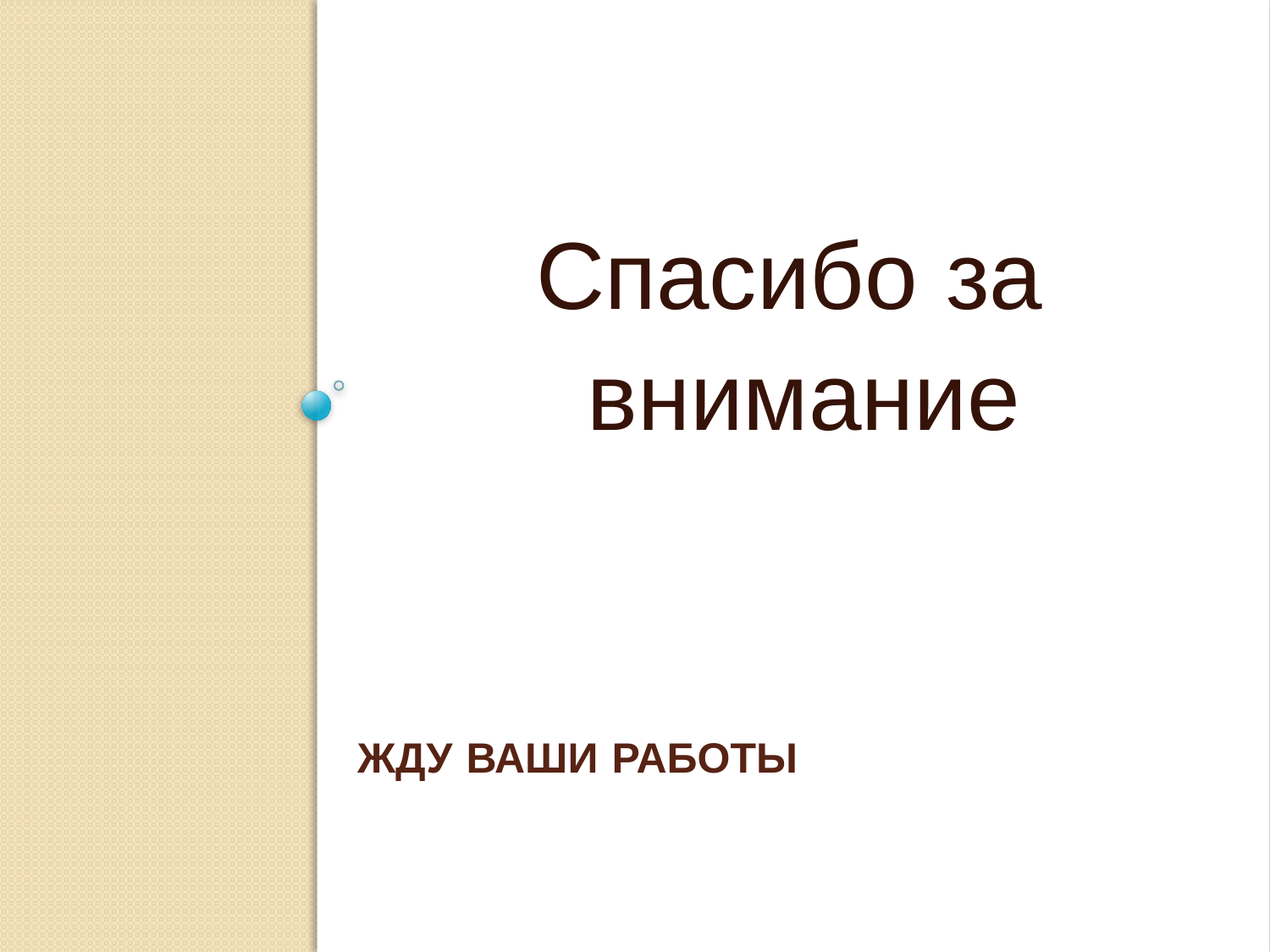

Спасибо за

внимание
# Жду ваши работы